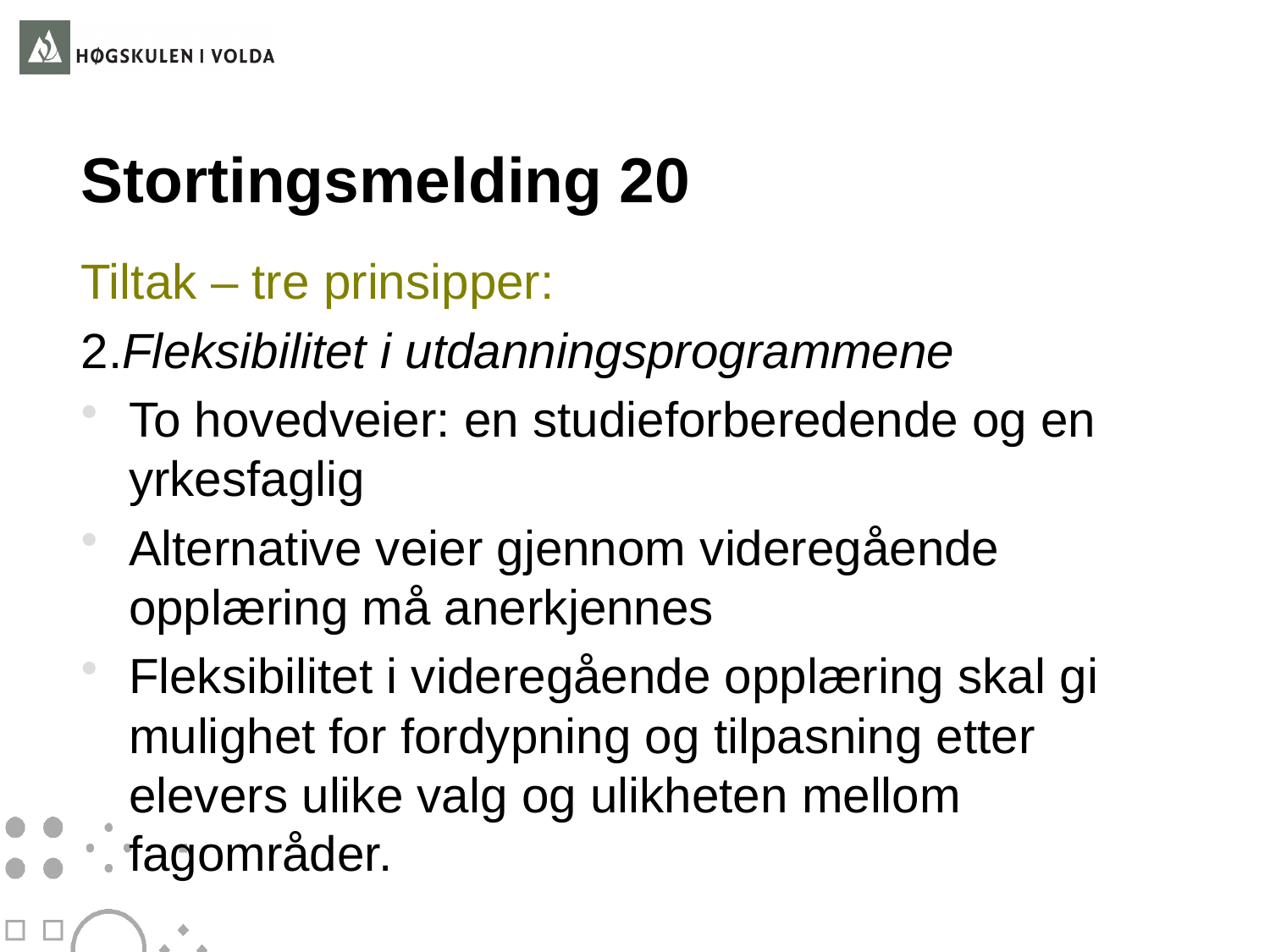

# Stortingsmelding 20
Tiltak – tre prinsipper:
2.Fleksibilitet i utdanningsprogrammene
To hovedveier: en studieforberedende og en yrkesfaglig
Alternative veier gjennom videregående opplæring må anerkjennes
Fleksibilitet i videregående opplæring skal gi mulighet for fordypning og tilpasning etter elevers ulike valg og ulikheten mellom fagområder.